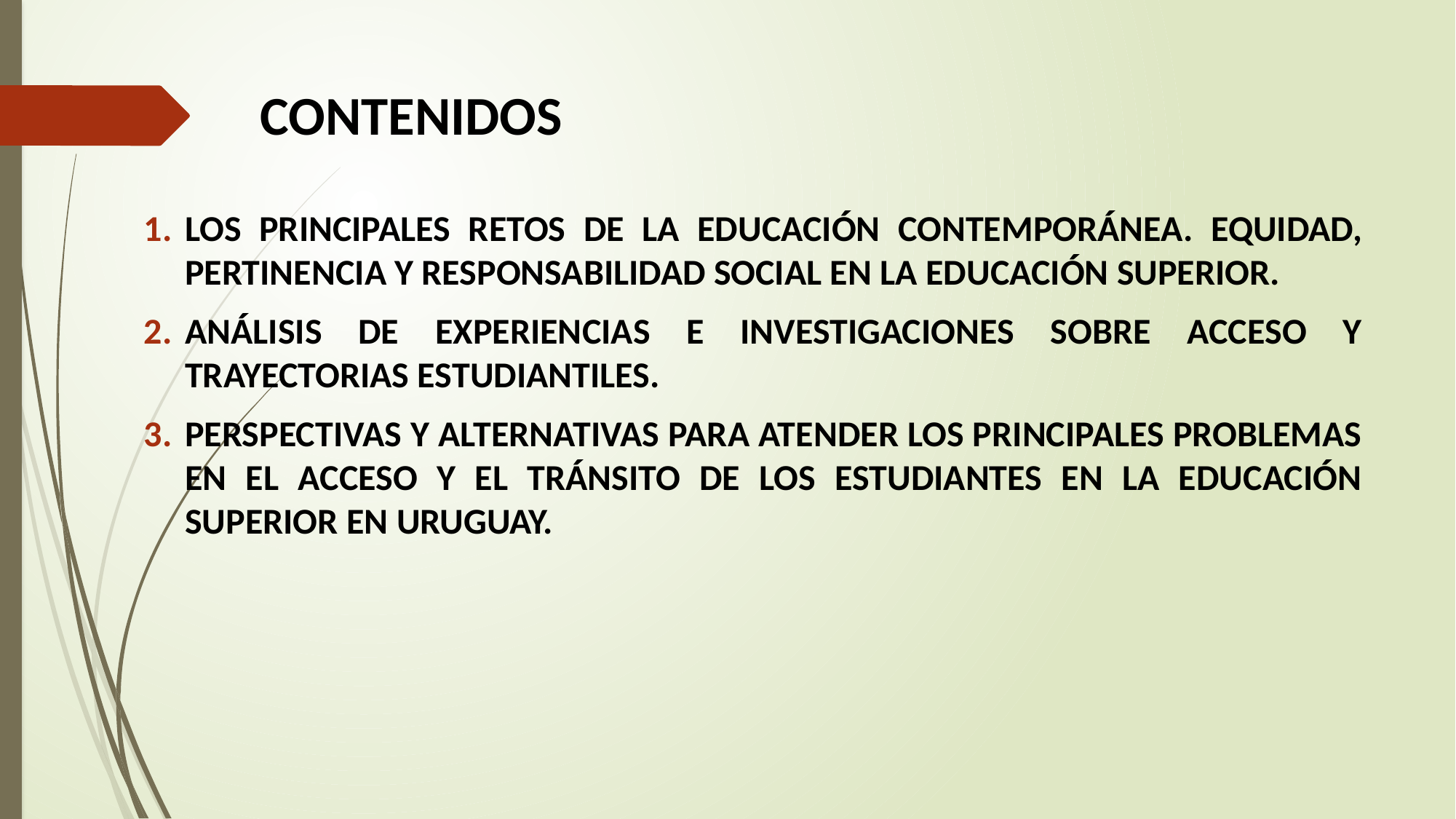

# CONTENIDOS
LOS PRINCIPALES RETOS DE LA EDUCACIÓN CONTEMPORÁNEA. EQUIDAD, PERTINENCIA Y RESPONSABILIDAD SOCIAL EN LA EDUCACIÓN SUPERIOR.
ANÁLISIS DE EXPERIENCIAS E INVESTIGACIONES SOBRE ACCESO Y TRAYECTORIAS ESTUDIANTILES.
PERSPECTIVAS Y ALTERNATIVAS PARA ATENDER LOS PRINCIPALES PROBLEMAS EN EL ACCESO Y EL TRÁNSITO DE LOS ESTUDIANTES EN LA EDUCACIÓN SUPERIOR EN URUGUAY.